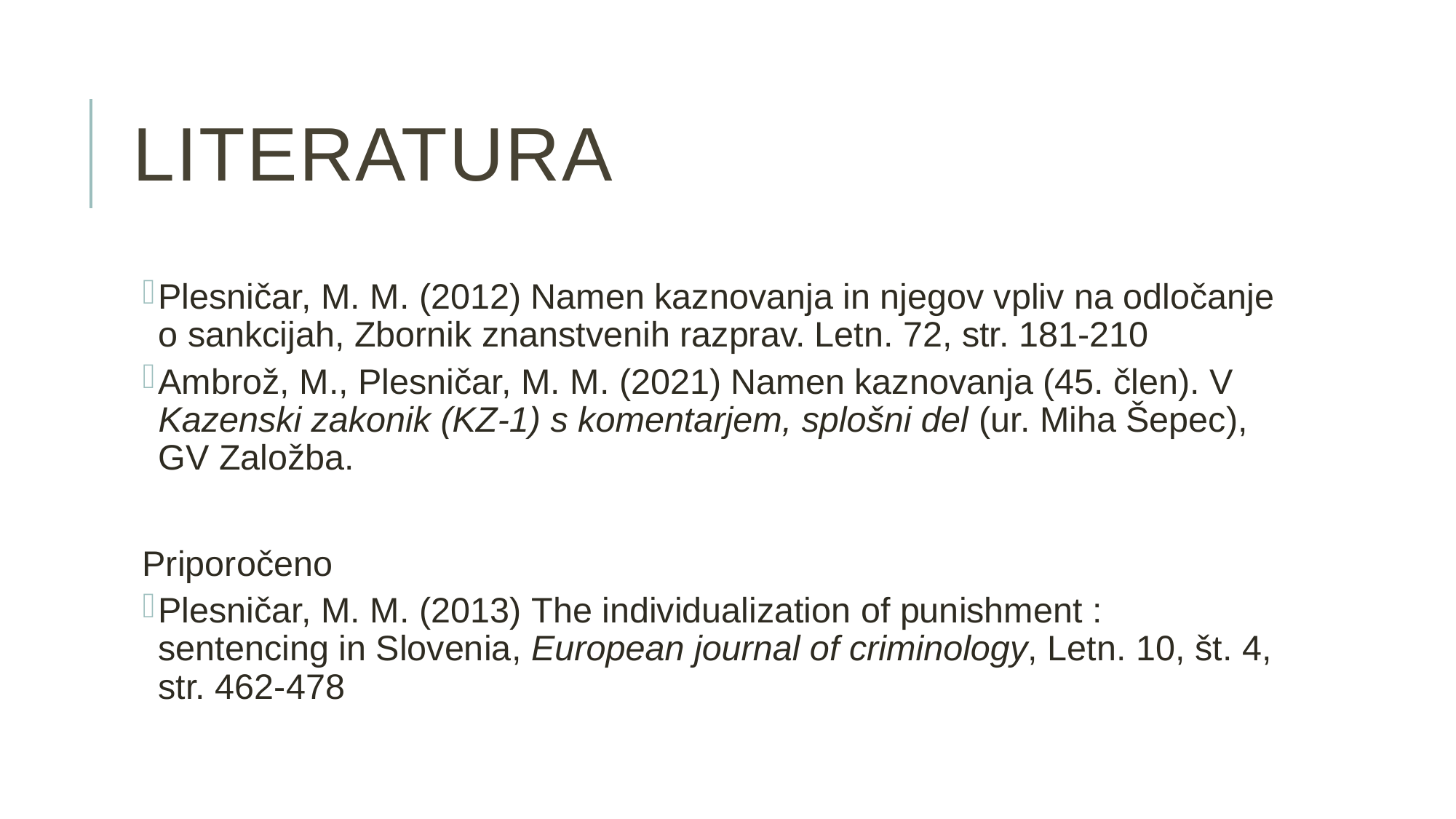

# literatura
Plesničar, M. M. (2012) Namen kaznovanja in njegov vpliv na odločanje o sankcijah, Zbornik znanstvenih razprav. Letn. 72, str. 181-210
Ambrož, M., Plesničar, M. M. (2021) Namen kaznovanja (45. člen). V Kazenski zakonik (KZ-1) s komentarjem, splošni del (ur. Miha Šepec), GV Založba.

Priporočeno
Plesničar, M. M. (2013) The individualization of punishment : sentencing in Slovenia, European journal of criminology, Letn. 10, št. 4, str. 462-478